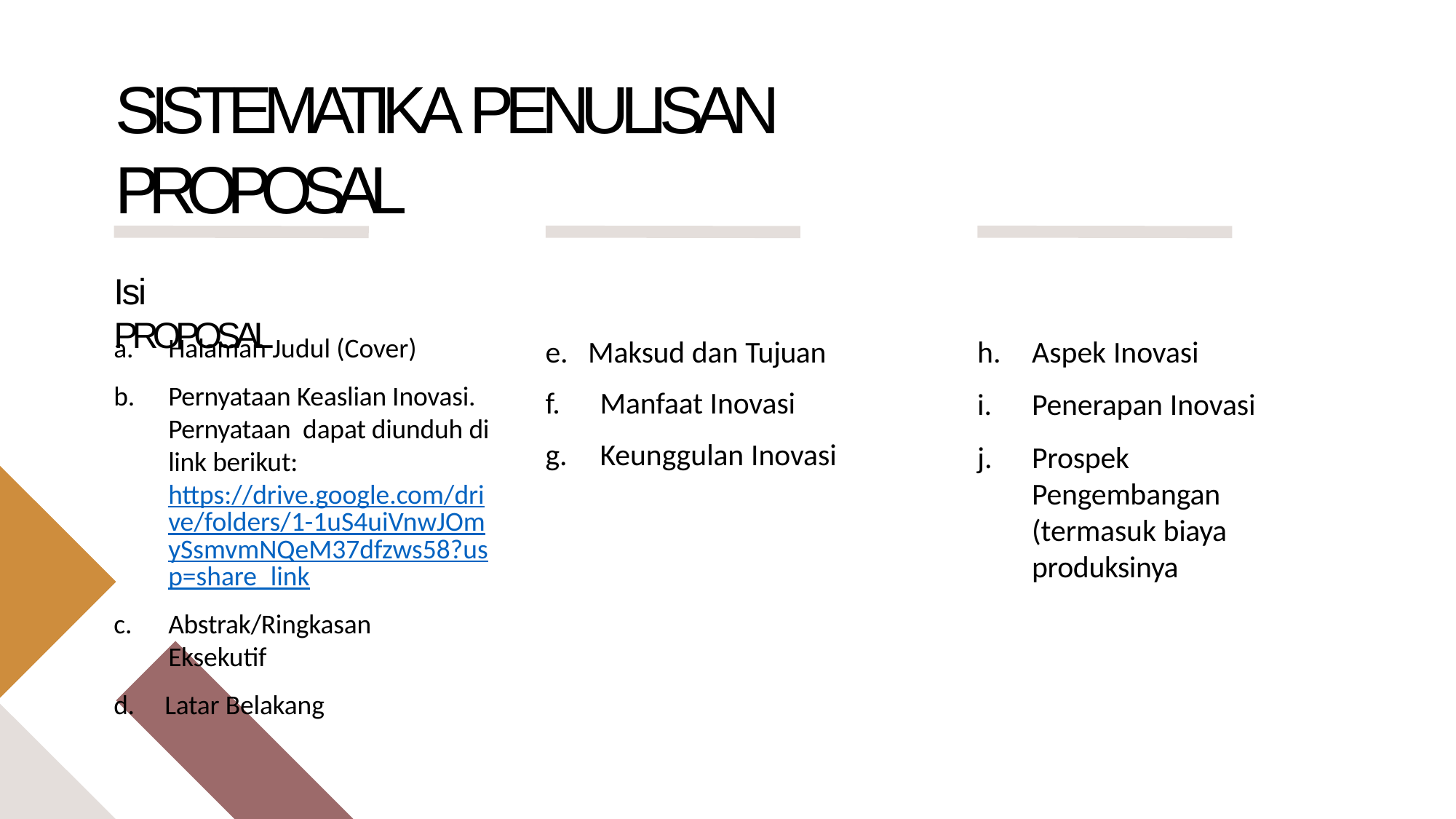

# SISTEMATIKA PENULISAN PROPOSAL

Isi PROPOSAL
Halaman Judul (Cover)
Pernyataan Keaslian Inovasi. Pernyataan  dapat diunduh di link berikut: https://drive.google.com/drive/folders/1-1uS4uiVnwJOmySsmvmNQeM37dfzws58?usp=share_link
Abstrak/Ringkasan
Eksekutif
d.     Latar Belakang
e.   Maksud dan Tujuan
Manfaat Inovasi
Keunggulan Inovasi
Aspek Inovasi
Penerapan Inovasi
Prospek Pengembangan  (termasuk biaya  produksinya